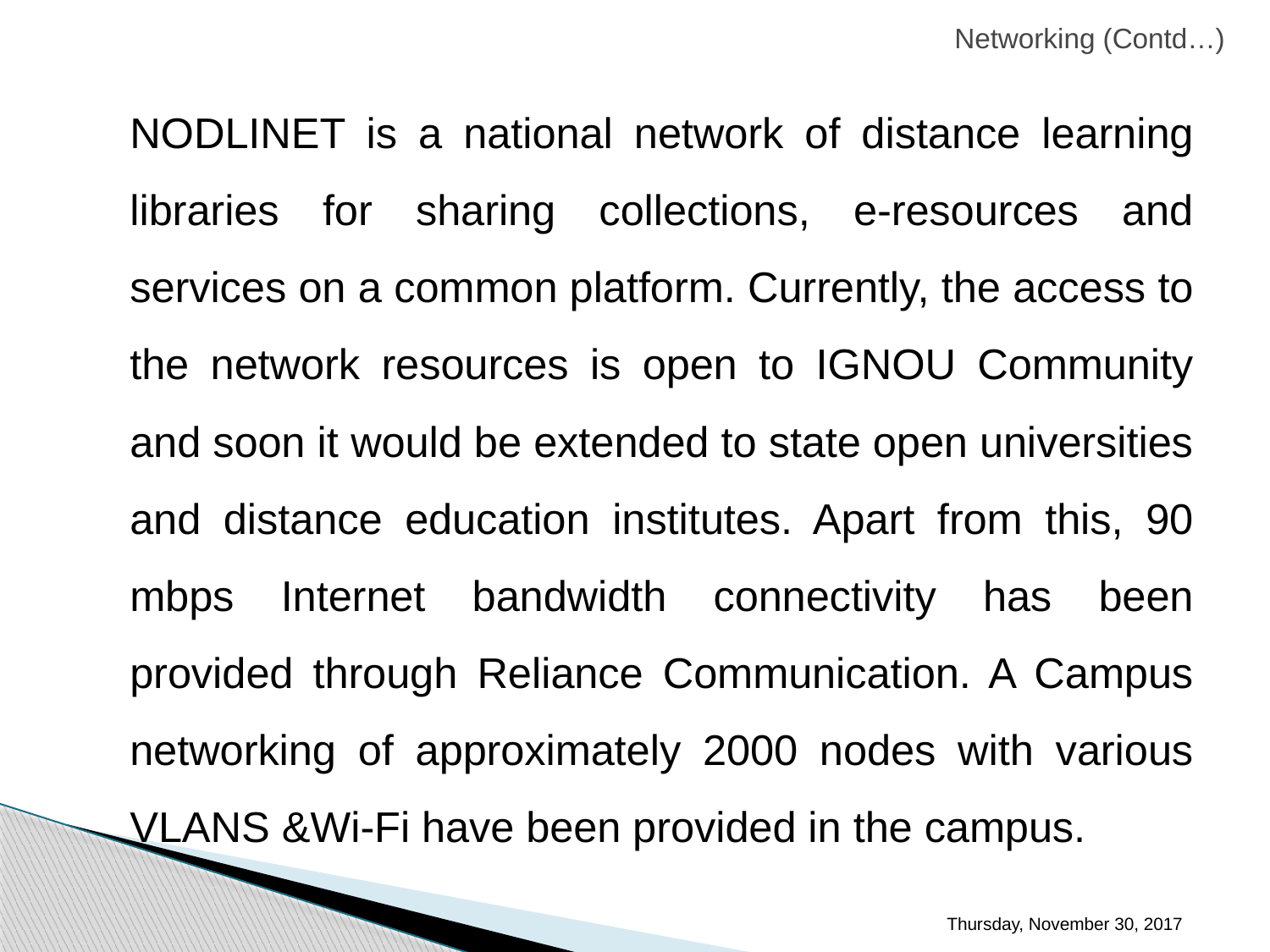

# Networking (Contd…)
	NODLINET is a national network of distance learning libraries for sharing collections, e-resources and services on a common platform. Currently, the access to the network resources is open to IGNOU Community and soon it would be extended to state open universities and distance education institutes. Apart from this, 90 mbps Internet bandwidth connectivity has been provided through Reliance Communication. A Campus networking of approximately 2000 nodes with various VLANS &Wi-Fi have been provided in the campus.

Thursday, November 30, 2017